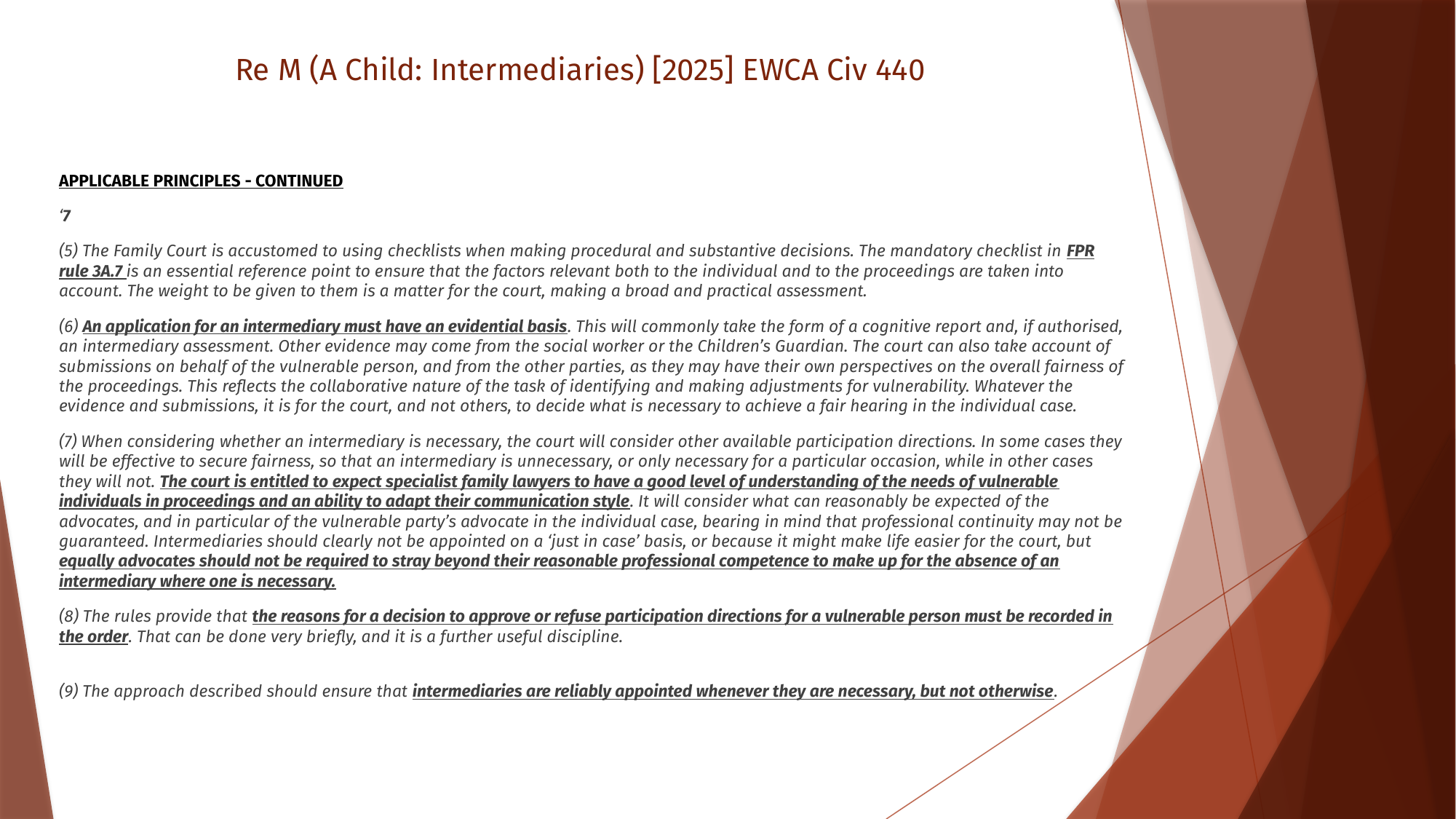

# Re M (A Child: Intermediaries) [2025] EWCA Civ 440
APPLICABLE PRINCIPLES - CONTINUED
‘7
(5) The Family Court is accustomed to using checklists when making procedural and substantive decisions. The mandatory checklist in FPR rule 3A.7 is an essential reference point to ensure that the factors relevant both to the individual and to the proceedings are taken into account. The weight to be given to them is a matter for the court, making a broad and practical assessment.
(6) An application for an intermediary must have an evidential basis. This will commonly take the form of a cognitive report and, if authorised, an intermediary assessment. Other evidence may come from the social worker or the Children’s Guardian. The court can also take account of submissions on behalf of the vulnerable person, and from the other parties, as they may have their own perspectives on the overall fairness of the proceedings. This reflects the collaborative nature of the task of identifying and making adjustments for vulnerability. Whatever the evidence and submissions, it is for the court, and not others, to decide what is necessary to achieve a fair hearing in the individual case.
(7) When considering whether an intermediary is necessary, the court will consider other available participation directions. In some cases they will be effective to secure fairness, so that an intermediary is unnecessary, or only necessary for a particular occasion, while in other cases they will not. The court is entitled to expect specialist family lawyers to have a good level of understanding of the needs of vulnerable individuals in proceedings and an ability to adapt their communication style. It will consider what can reasonably be expected of the advocates, and in particular of the vulnerable party’s advocate in the individual case, bearing in mind that professional continuity may not be guaranteed. Intermediaries should clearly not be appointed on a ‘just in case’ basis, or because it might make life easier for the court, but equally advocates should not be required to stray beyond their reasonable professional competence to make up for the absence of an intermediary where one is necessary.
(8) The rules provide that the reasons for a decision to approve or refuse participation directions for a vulnerable person must be recorded in the order. That can be done very briefly, and it is a further useful discipline.
(9) The approach described should ensure that intermediaries are reliably appointed whenever they are necessary, but not otherwise.